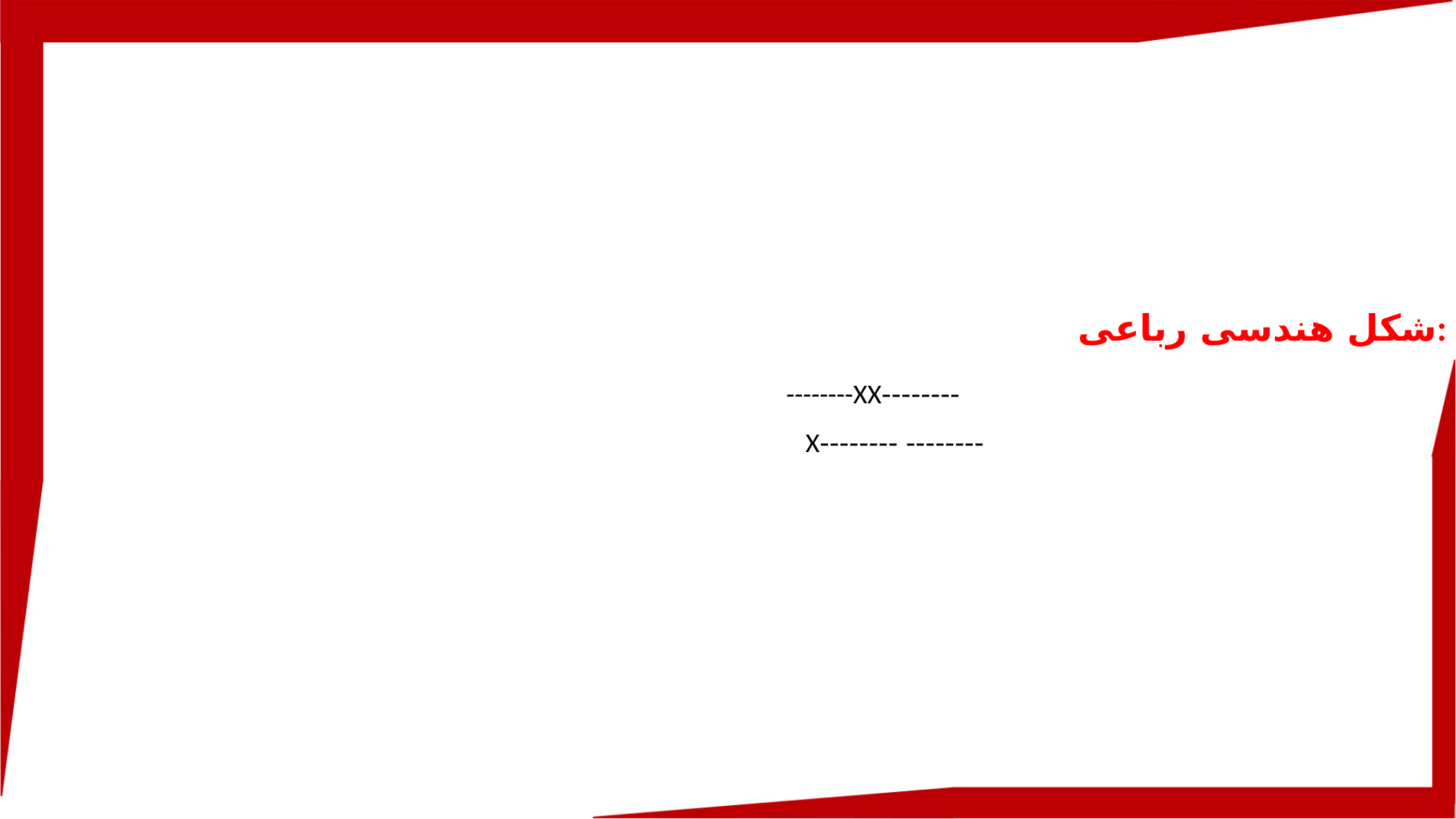

شکل هندسی رباعی:
                 --------X	--------X
			--------		--------X